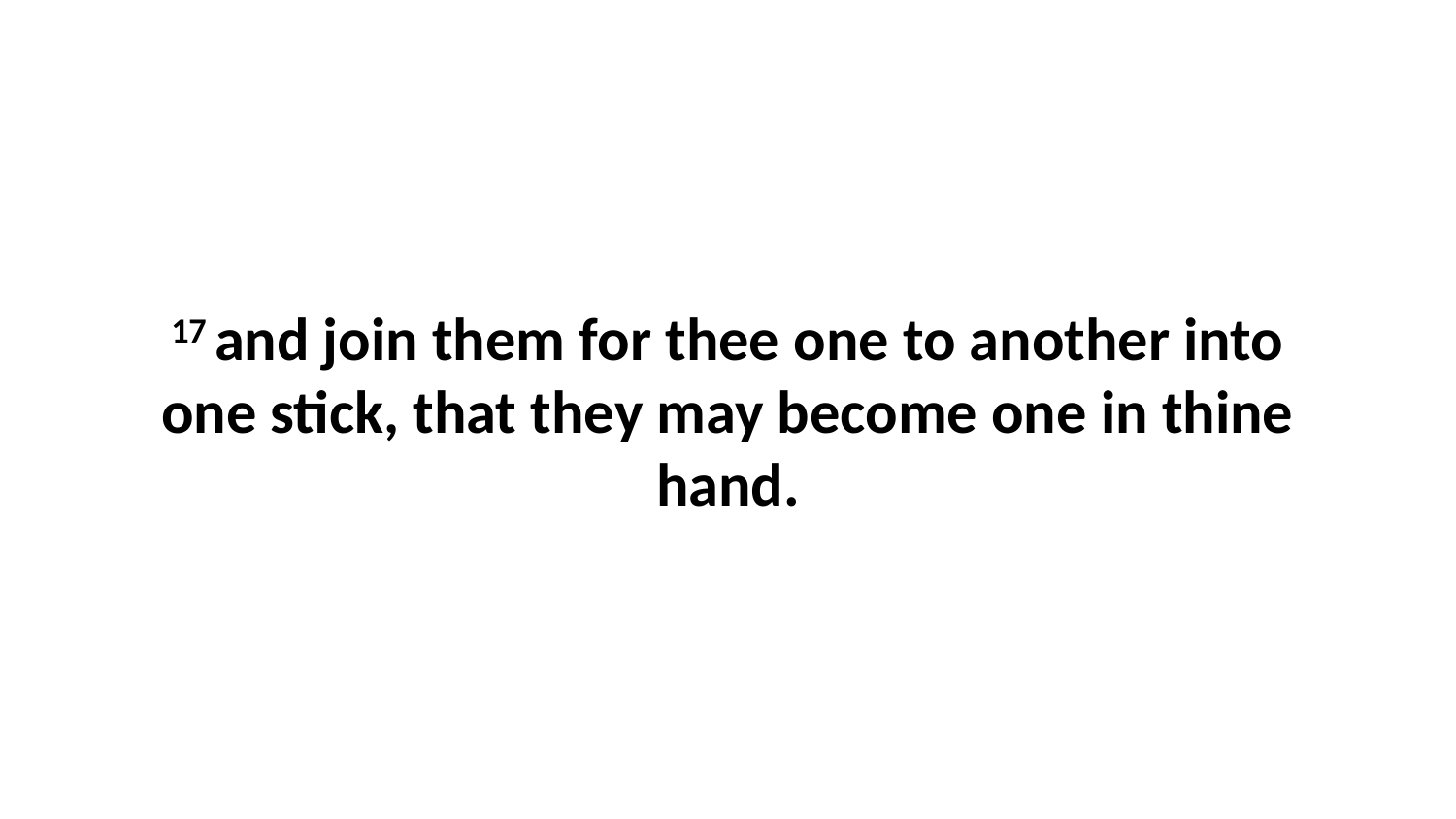

17 and join them for thee one to another into one stick, that they may become one in thine hand.